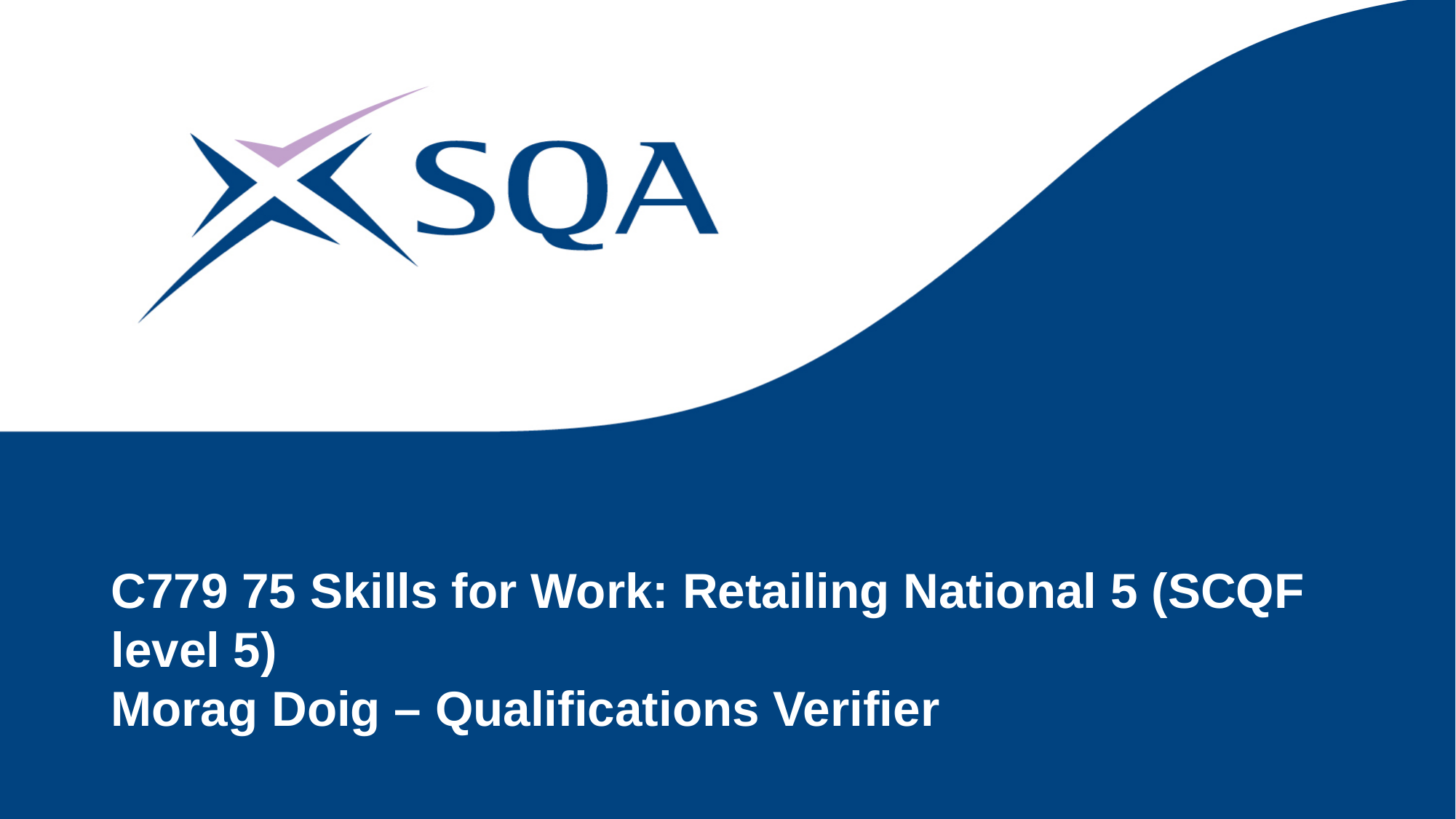

# C779 75 Skills for Work: Retailing National 5 (SCQF level 5) Morag Doig – Qualifications Verifier